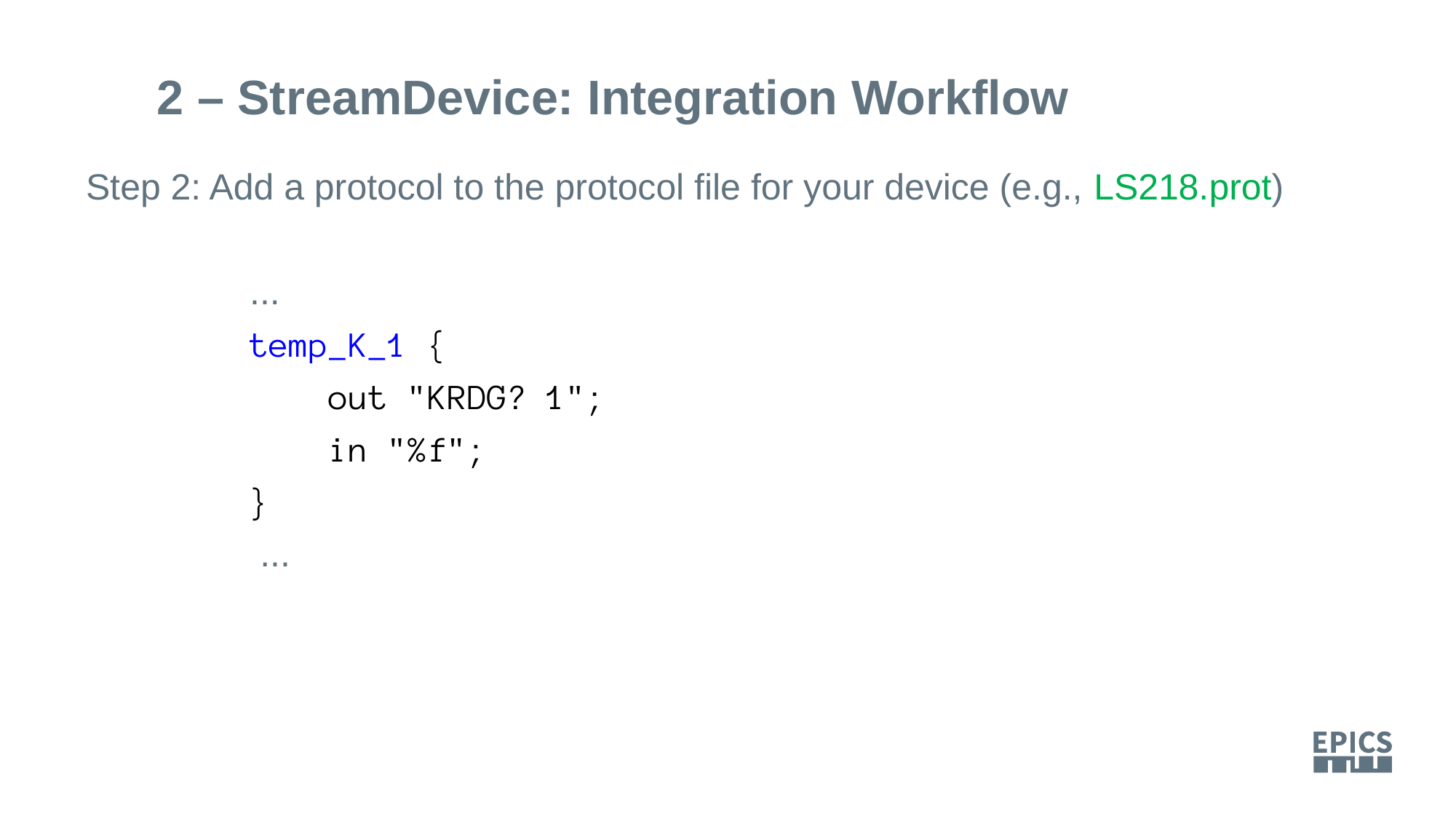

2 – StreamDevice: Integration Workflow
Step 2: Add a protocol to the protocol file for your device (e.g., LS218.prot)
...
temp_K_1 {
    out "KRDG? 1";
    in "%f";
}
 ...